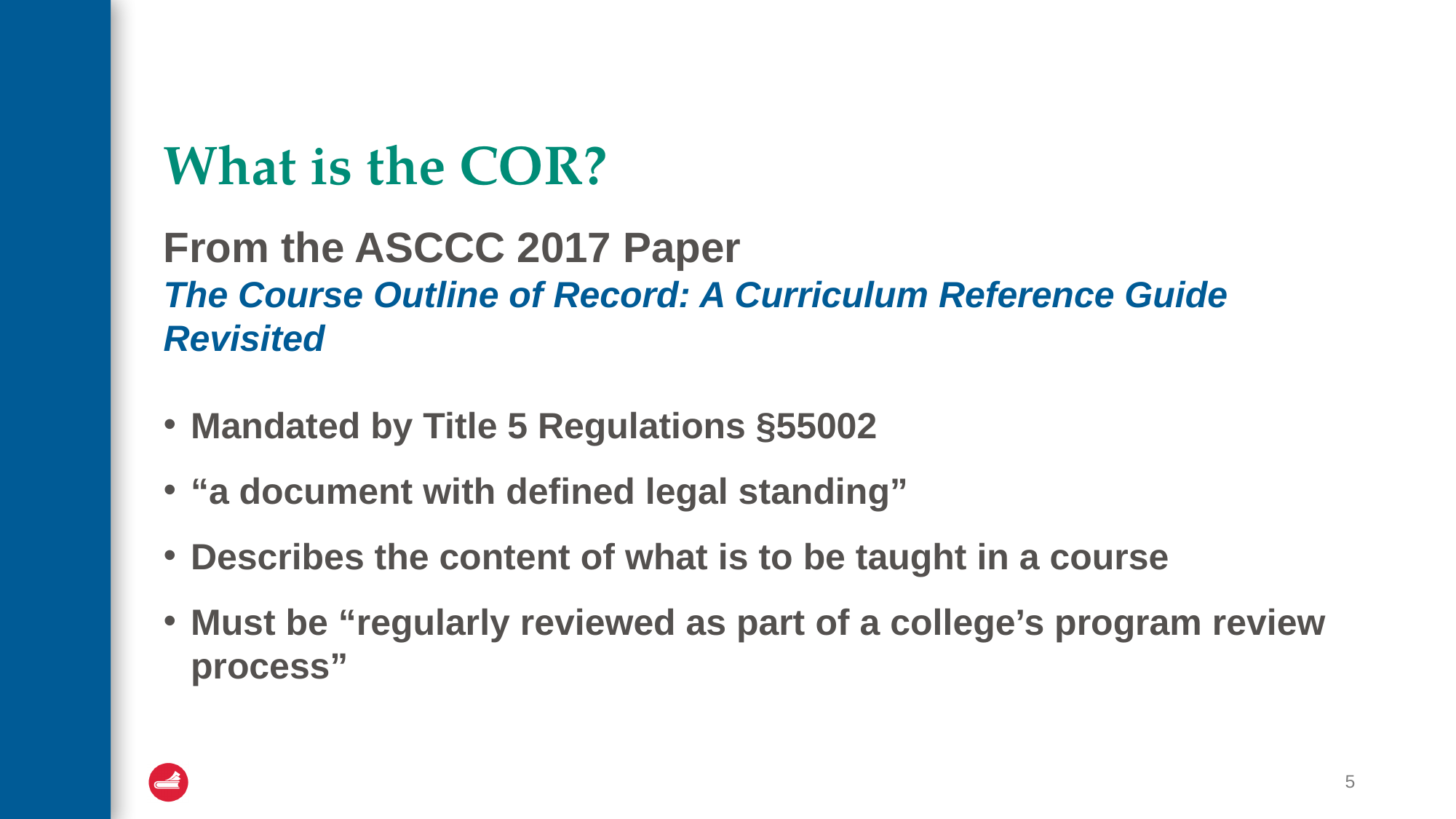

# What is the COR?
From the ASCCC 2017 Paper
The Course Outline of Record: A Curriculum Reference Guide Revisited

Mandated by Title 5 Regulations §55002

“a document with defined legal standing”

Describes the content of what is to be taught in a course

Must be “regularly reviewed as part of a college’s program review process”
5